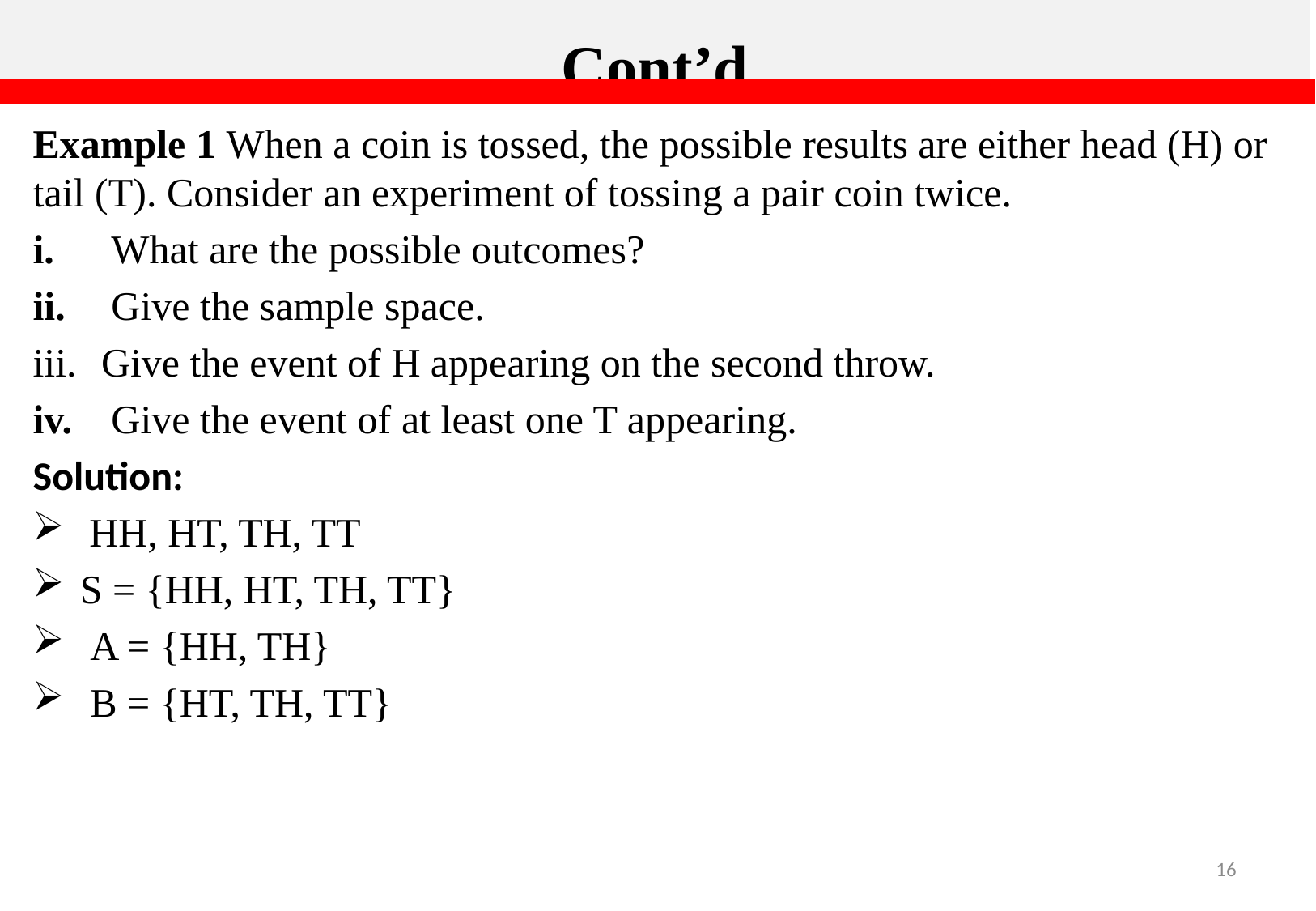

# Cont’d
Example 1 When a coin is tossed, the possible results are either head (H) or tail (T). Consider an experiment of tossing a pair coin twice.
 What are the possible outcomes?
 Give the sample space.
Give the event of H appearing on the second throw.
 Give the event of at least one T appearing.
Solution:
 HH, HT, TH, TT
S = {HH, HT, TH, TT}
 A = {HH, TH}
 B = {HT, TH, TT}
16